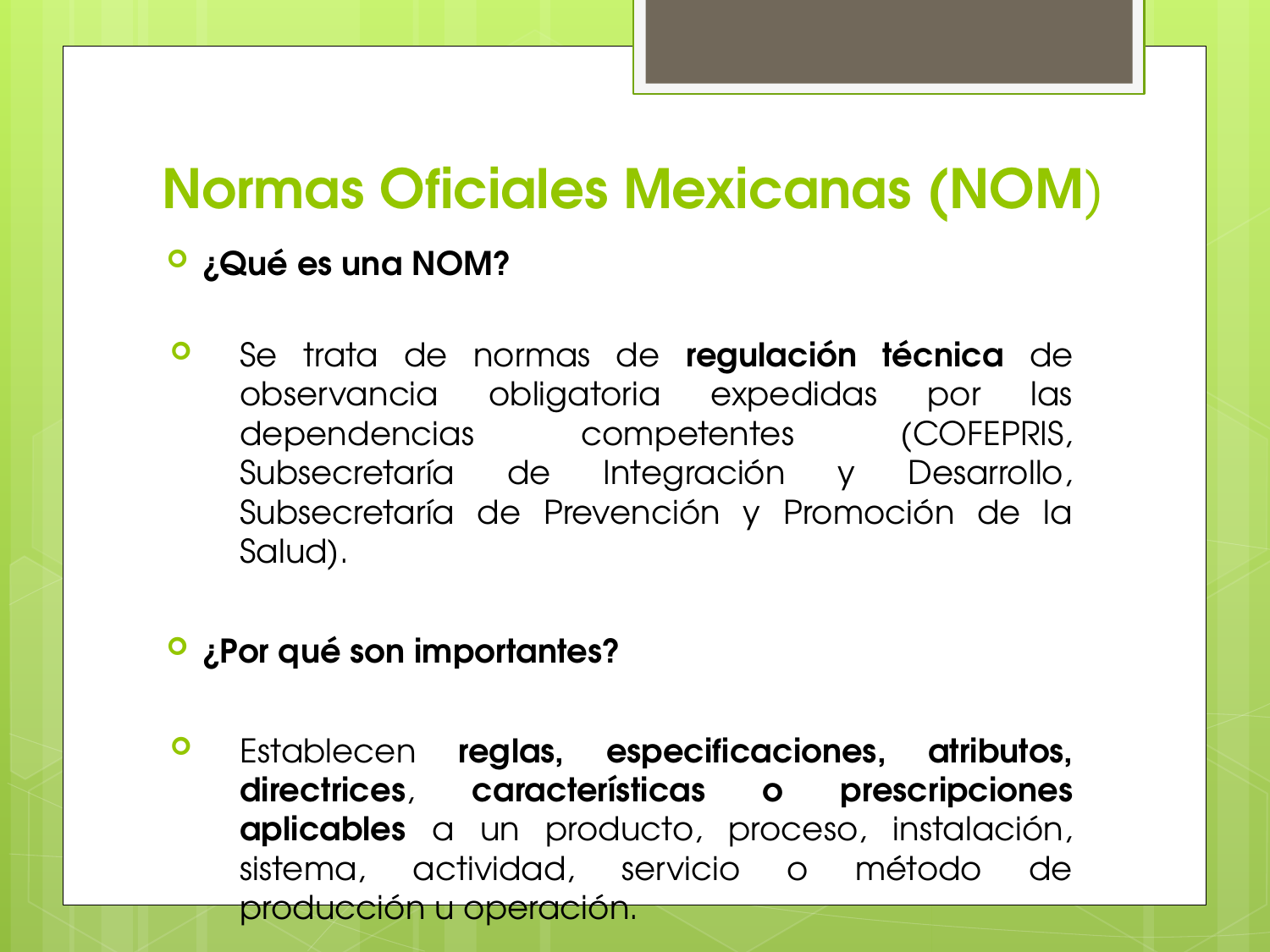

# Normas Oficiales Mexicanas (NOM)
¿Qué es una NOM?

Se trata de normas de regulación técnica de observancia obligatoria expedidas por las dependencias competentes (COFEPRIS, Subsecretaría de Integración y Desarrollo, Subsecretaría de Prevención y Promoción de la Salud).

¿Por qué son importantes?

Establecen reglas, especificaciones, atributos, directrices, características o prescripciones aplicables a un producto, proceso, instalación, sistema, actividad, servicio o método de producción u operación.